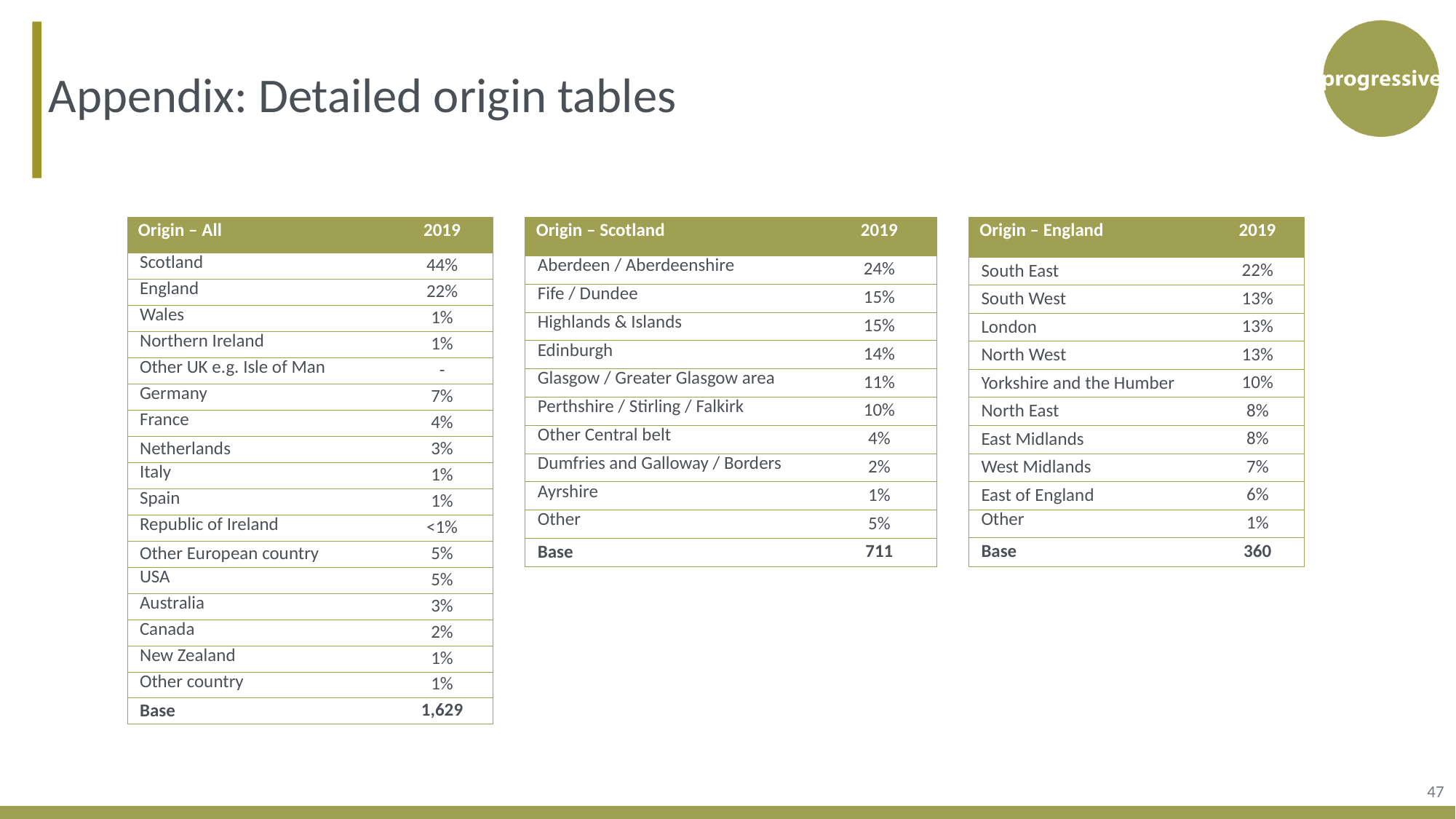

Appendix: Detailed origin tables
| Origin – All | 2019 |
| --- | --- |
| Scotland | 44% |
| England | 22% |
| Wales | 1% |
| Northern Ireland | 1% |
| Other UK e.g. Isle of Man | - |
| Germany | 7% |
| France | 4% |
| Netherlands | 3% |
| Italy | 1% |
| Spain | 1% |
| Republic of Ireland | <1% |
| Other European country | 5% |
| USA | 5% |
| Australia | 3% |
| Canada | 2% |
| New Zealand | 1% |
| Other country | 1% |
| Base | 1,629 |
| Origin – Scotland | 2019 |
| --- | --- |
| Aberdeen / Aberdeenshire | 24% |
| Fife / Dundee | 15% |
| Highlands & Islands | 15% |
| Edinburgh | 14% |
| Glasgow / Greater Glasgow area | 11% |
| Perthshire / Stirling / Falkirk | 10% |
| Other Central belt | 4% |
| Dumfries and Galloway / Borders | 2% |
| Ayrshire | 1% |
| Other | 5% |
| Base | 711 |
| Origin – England | 2019 |
| --- | --- |
| South East | 22% |
| South West | 13% |
| London | 13% |
| North West | 13% |
| Yorkshire and the Humber | 10% |
| North East | 8% |
| East Midlands | 8% |
| West Midlands | 7% |
| East of England | 6% |
| Other | 1% |
| Base | 360 |
47